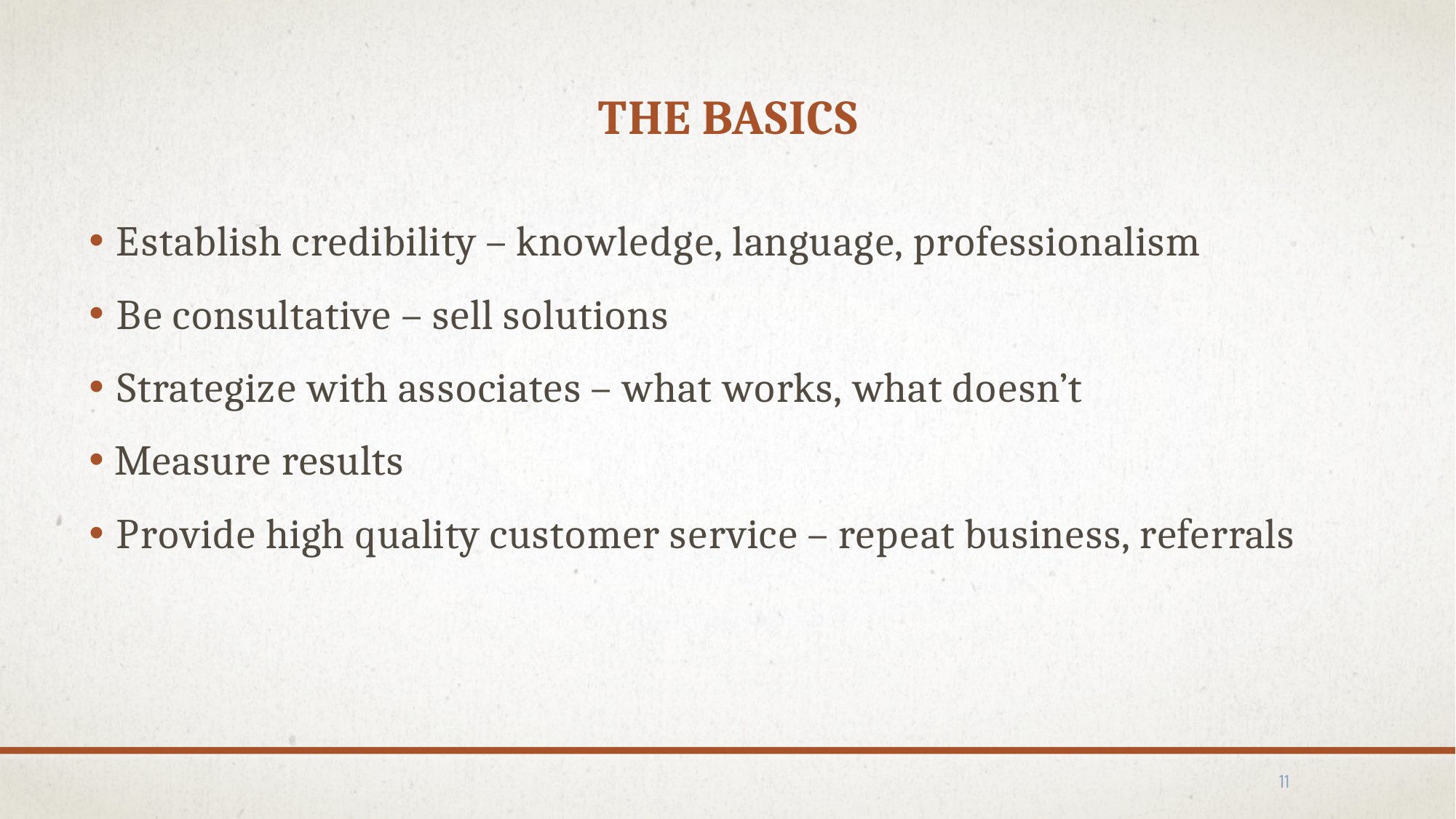

# The Basics

Establish credibility – knowledge, language, professionalism
Be consultative – sell solutions
Strategize with associates – what works, what doesn’t
Measure results
Provide high quality customer service – repeat business, referrals
11